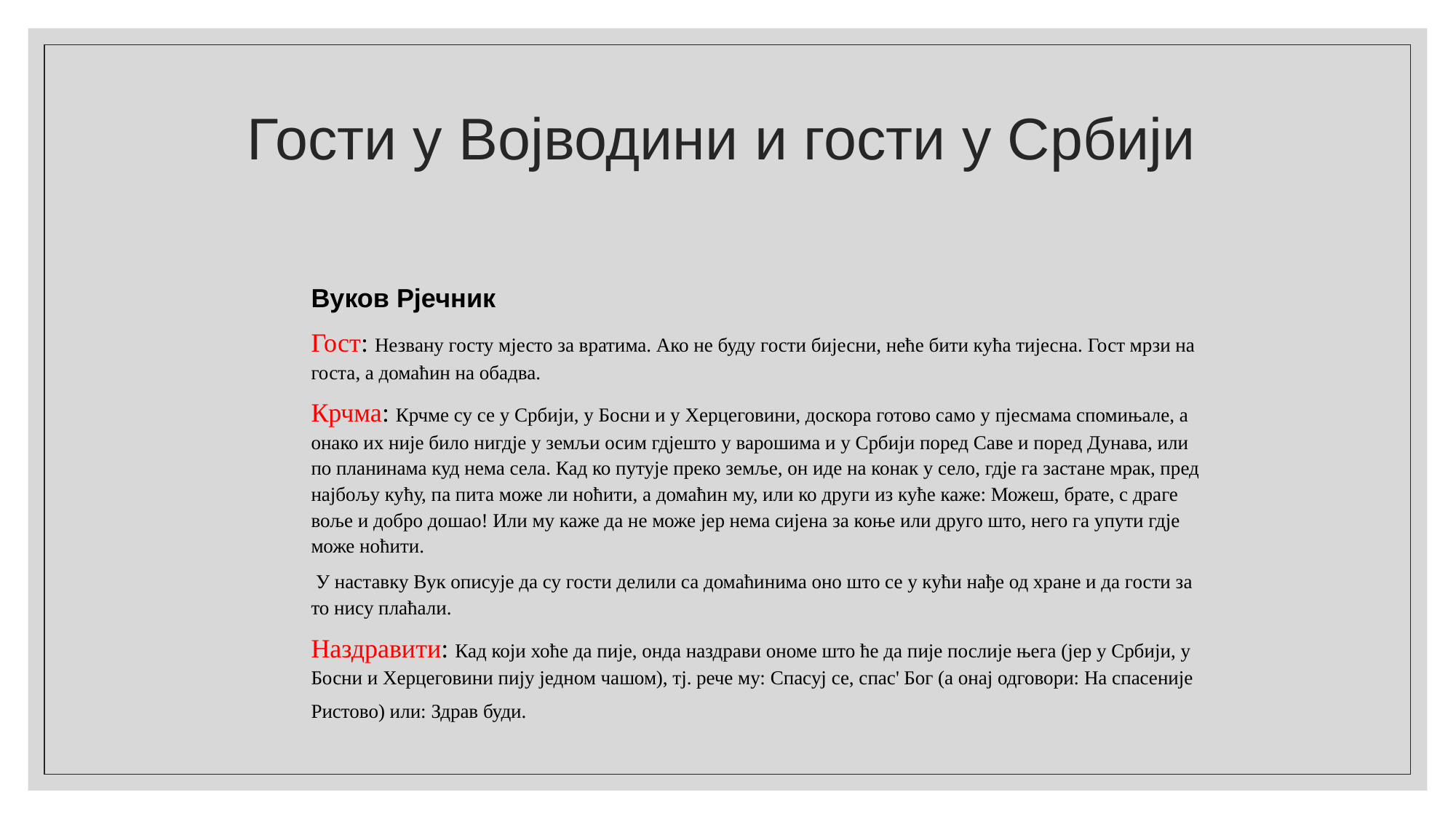

# Гости у Војводини и гости у Србији
Вуков Рјечник
Гост: Незвану госту мјесто за вратима. Ако не буду гости бијесни, неће бити кућа тијесна. Гост мрзи на госта, а домаћин на обадва.
Крчма: Крчме су се у Србији, у Босни и у Херцеговини, доскора готово само у пјесмама спомињале, а онако их није било нигдје у земљи осим гдјешто у варошима и у Србији поред Саве и поред Дунава, или по планинама куд нема села. Кад ко путује преко земље, он иде на конак у село, гдје га застане мрак, пред најбољу кућу, па пита може ли ноћити, а домаћин му, или ко други из куће каже: Можеш, брате, с драге воље и добро дошао! Или му каже да не може јер нема сијена за коње или друго што, него га упути гдје може ноћити.
 У наставку Вук описује да су гости делили са домаћинима оно што се у кући нађе од хране и да гости за то нису плаћали.
Наздравити: Кад који хоће да пије, онда наздрави ономе што ће да пије послије њега (јер у Србији, у Босни и Херцеговини пију једном чашом), тј. рече му: Спасуј се, спас' Бог (а онај одговори: На спасеније Ристово) или: Здрав буди.